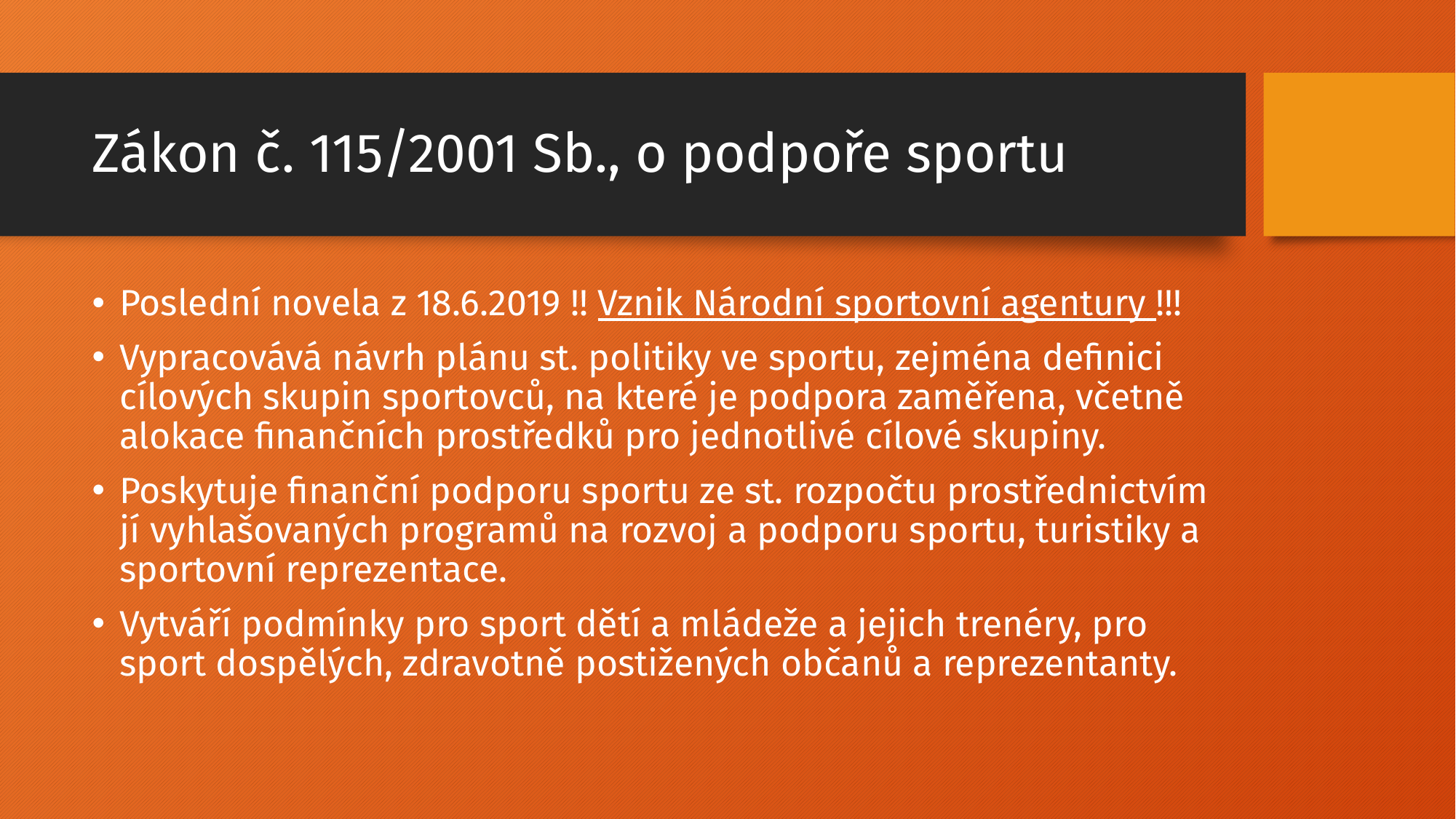

# Zákon č. 115/2001 Sb., o podpoře sportu
Poslední novela z 18.6.2019 !! Vznik Národní sportovní agentury !!!
Vypracovává návrh plánu st. politiky ve sportu, zejména definici cílových skupin sportovců, na které je podpora zaměřena, včetně alokace finančních prostředků pro jednotlivé cílové skupiny.
Poskytuje finanční podporu sportu ze st. rozpočtu prostřednictvím jí vyhlašovaných programů na rozvoj a podporu sportu, turistiky a sportovní reprezentace.
Vytváří podmínky pro sport dětí a mládeže a jejich trenéry, pro sport dospělých, zdravotně postižených občanů a reprezentanty.